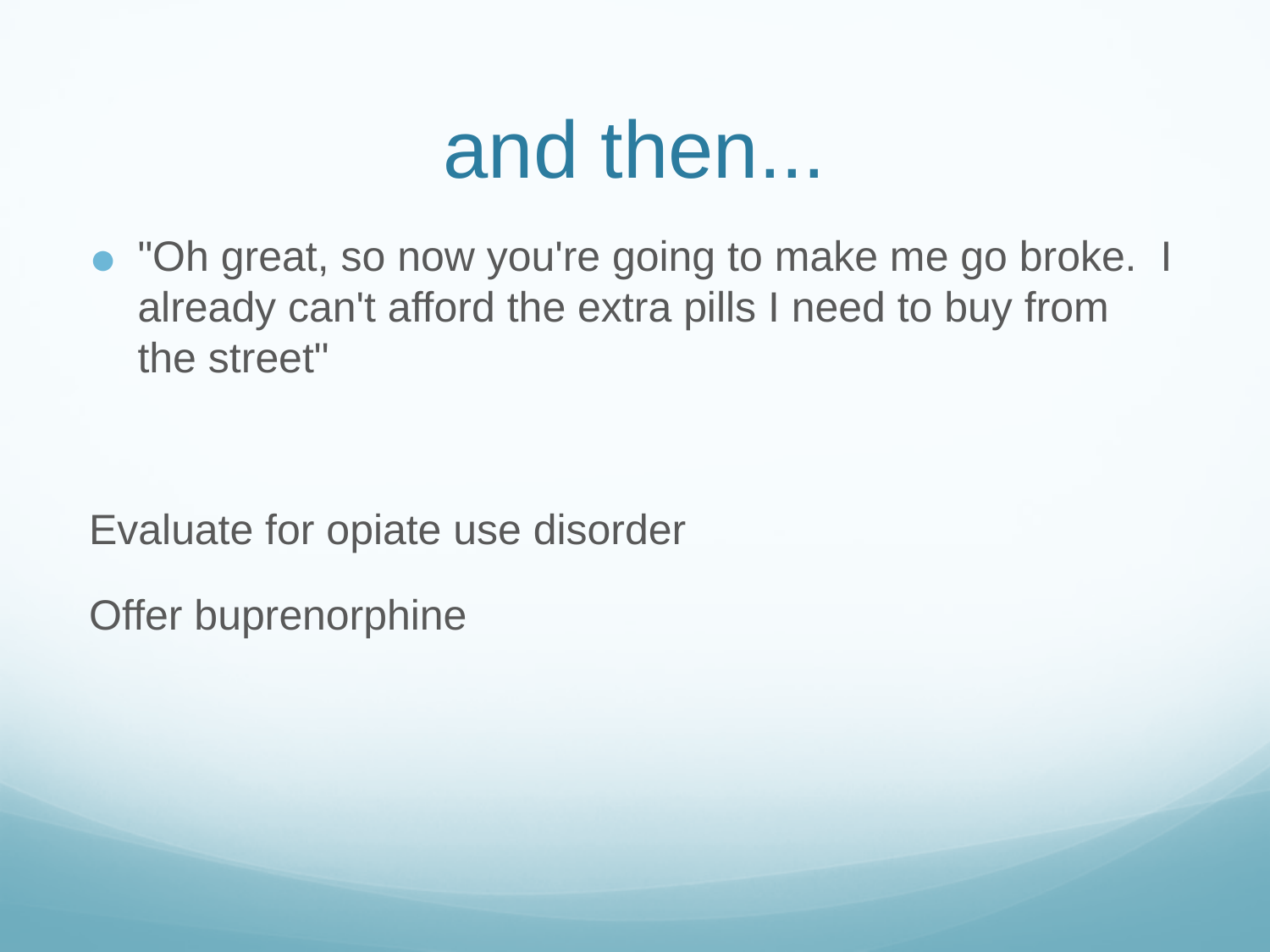

# and then...
"Oh great, so now you're going to make me go broke.  I already can't afford the extra pills I need to buy from the street"

Evaluate for opiate use disorder
Offer buprenorphine